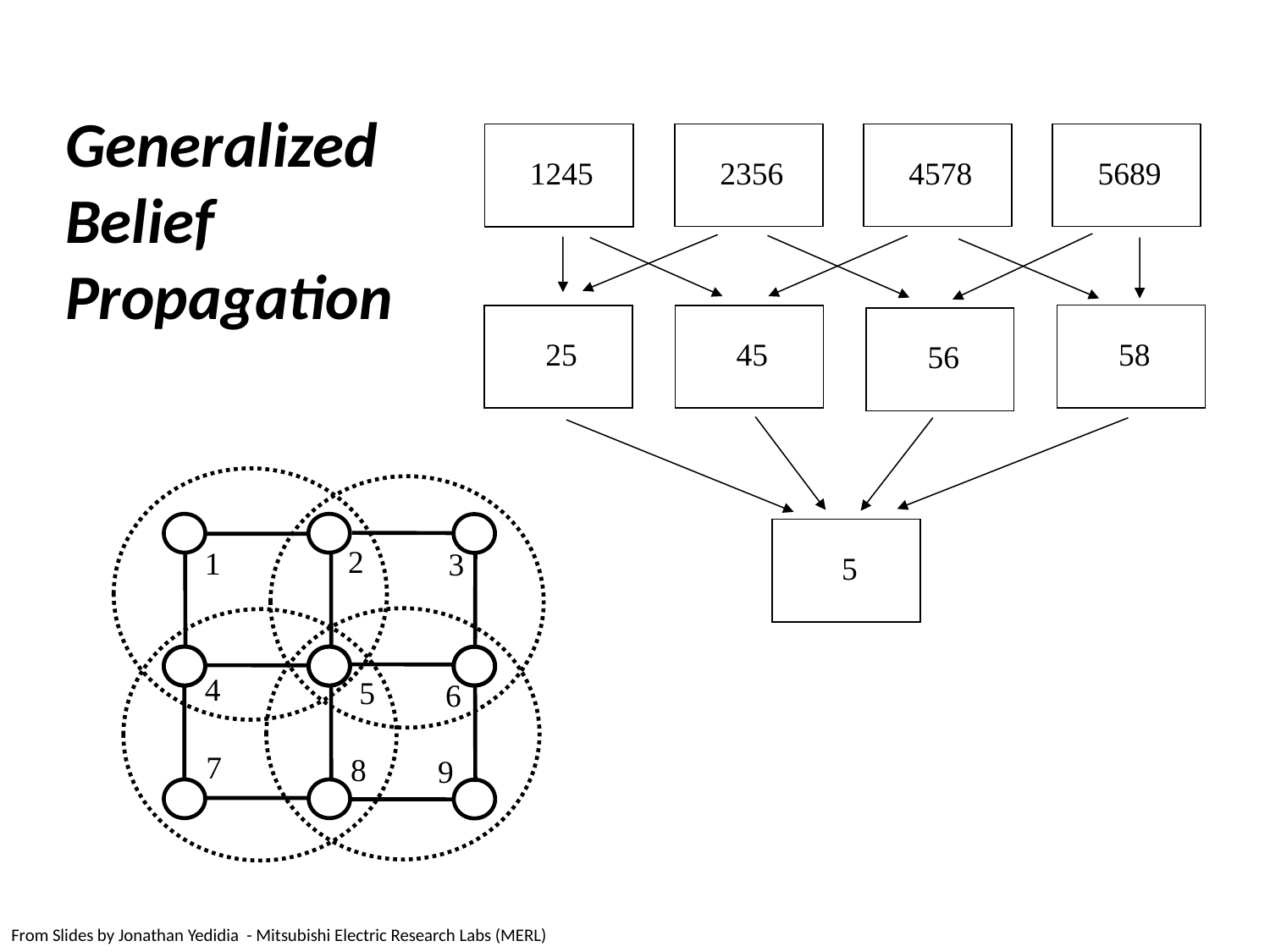

Generalized Belief Propagation

2356

4578

5689

1245

  58

  25

  45

  56

   5

2
1
3

4

5
6

7
8
9

From Slides by Jonathan Yedidia  - Mitsubishi Electric Research Labs (MERL)